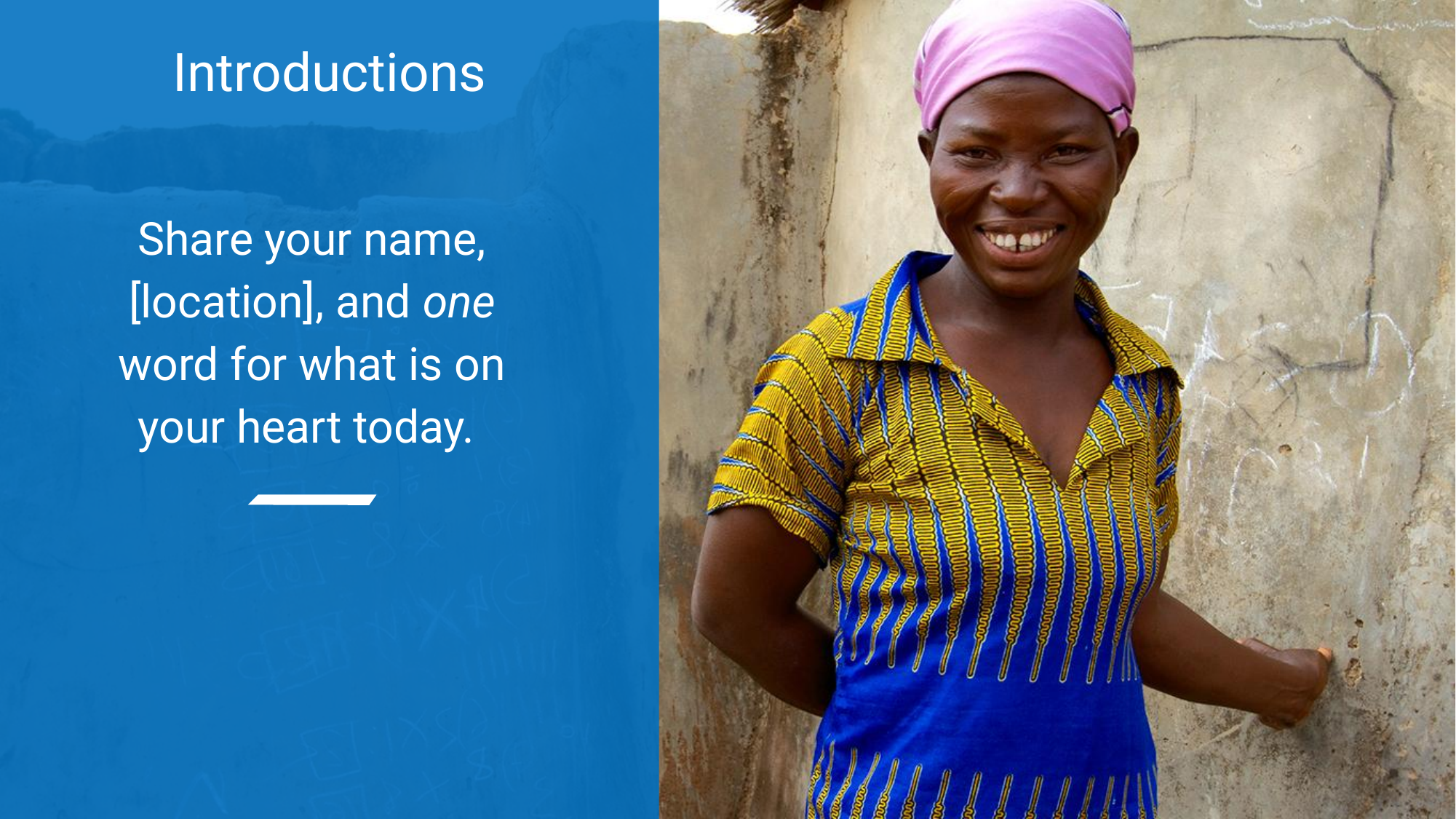

Introductions

Share your name, [location], and one word for what is on your heart today.